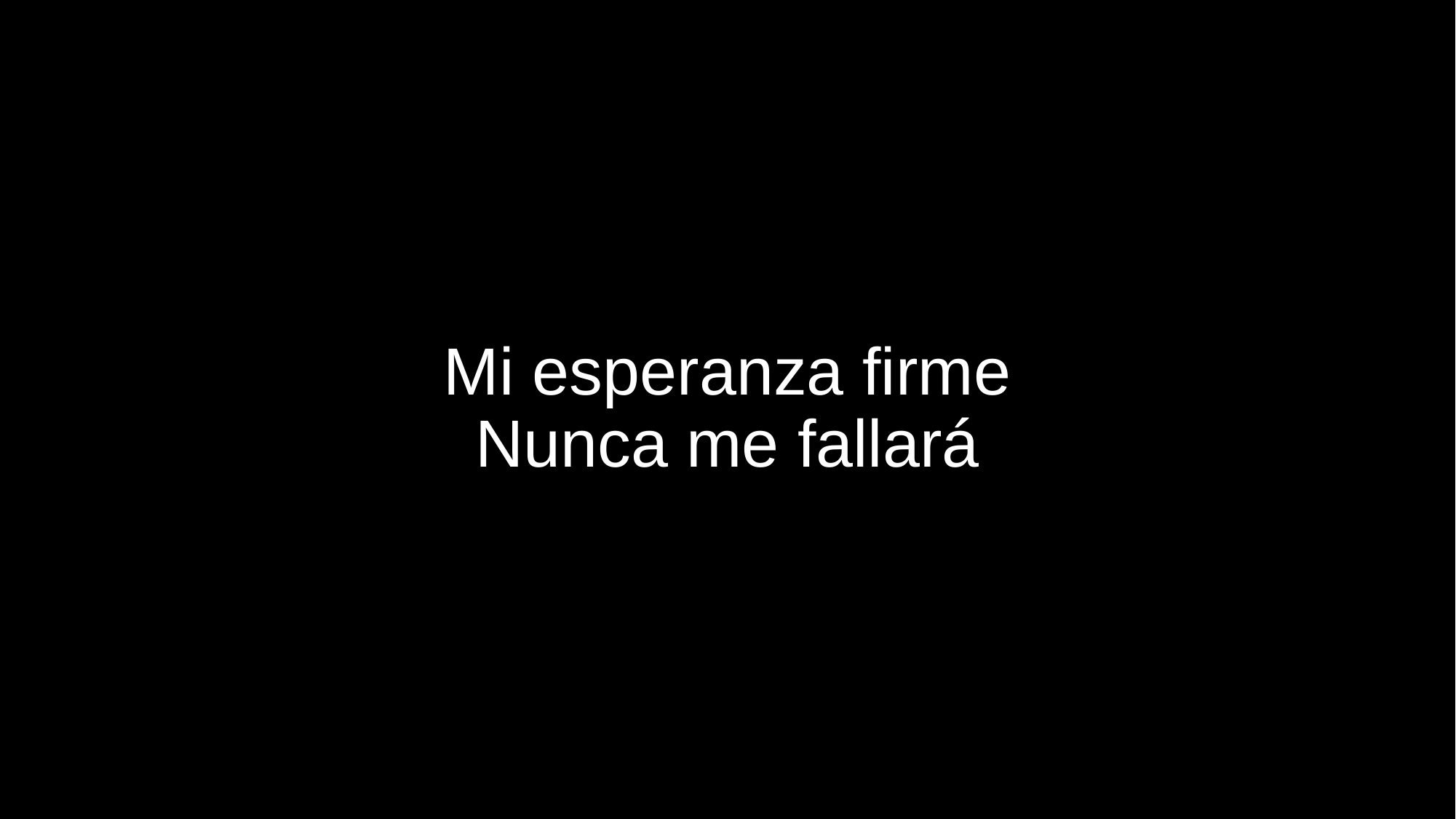

# Mi esperanza firme Nunca me fallará